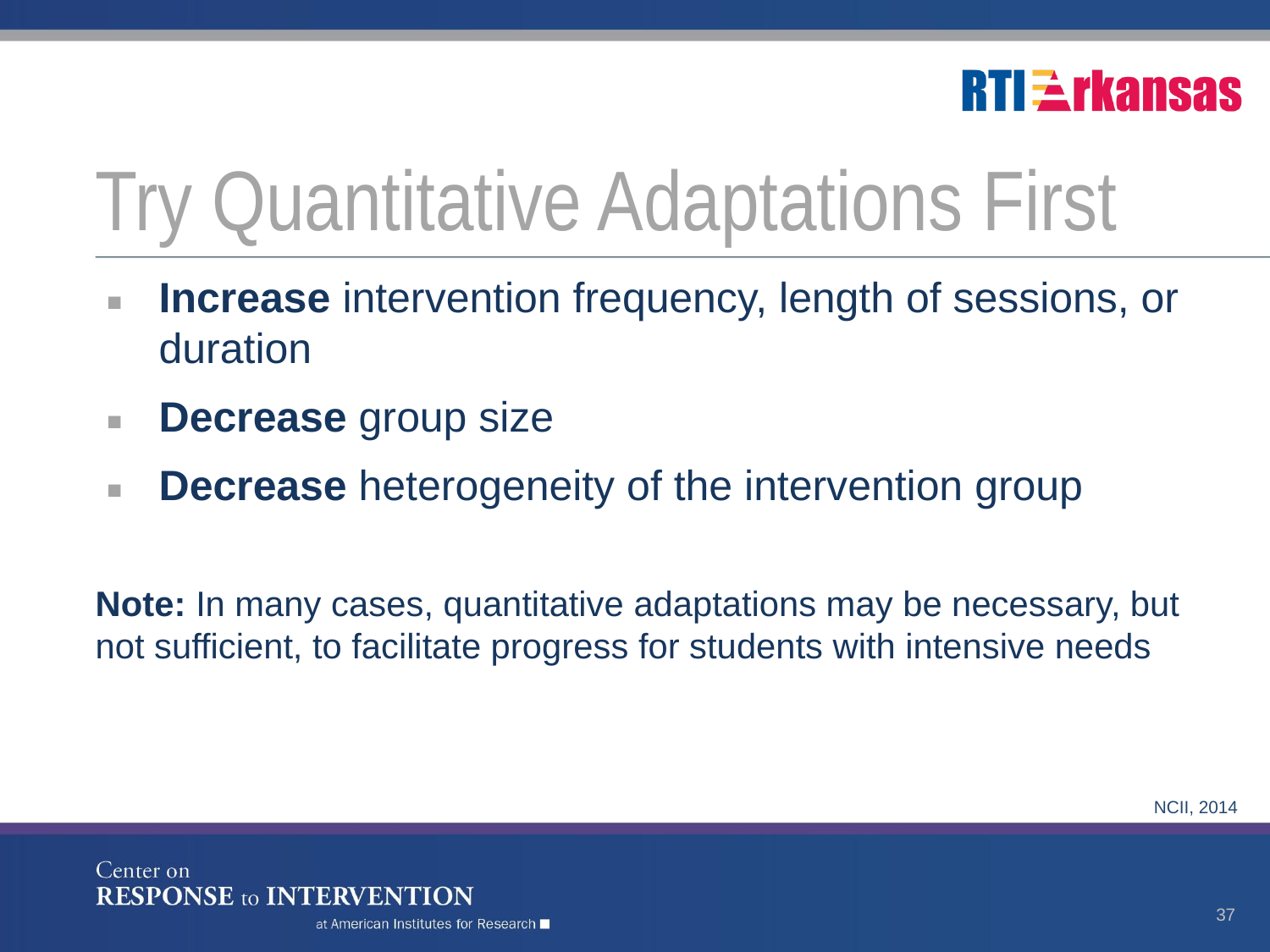

# Try Quantitative Adaptations First
Increase intervention frequency, length of sessions, or duration
Decrease group size
Decrease heterogeneity of the intervention group

Note: In many cases, quantitative adaptations may be necessary, but not sufficient, to facilitate progress for students with intensive needs
NCII, 2014
37